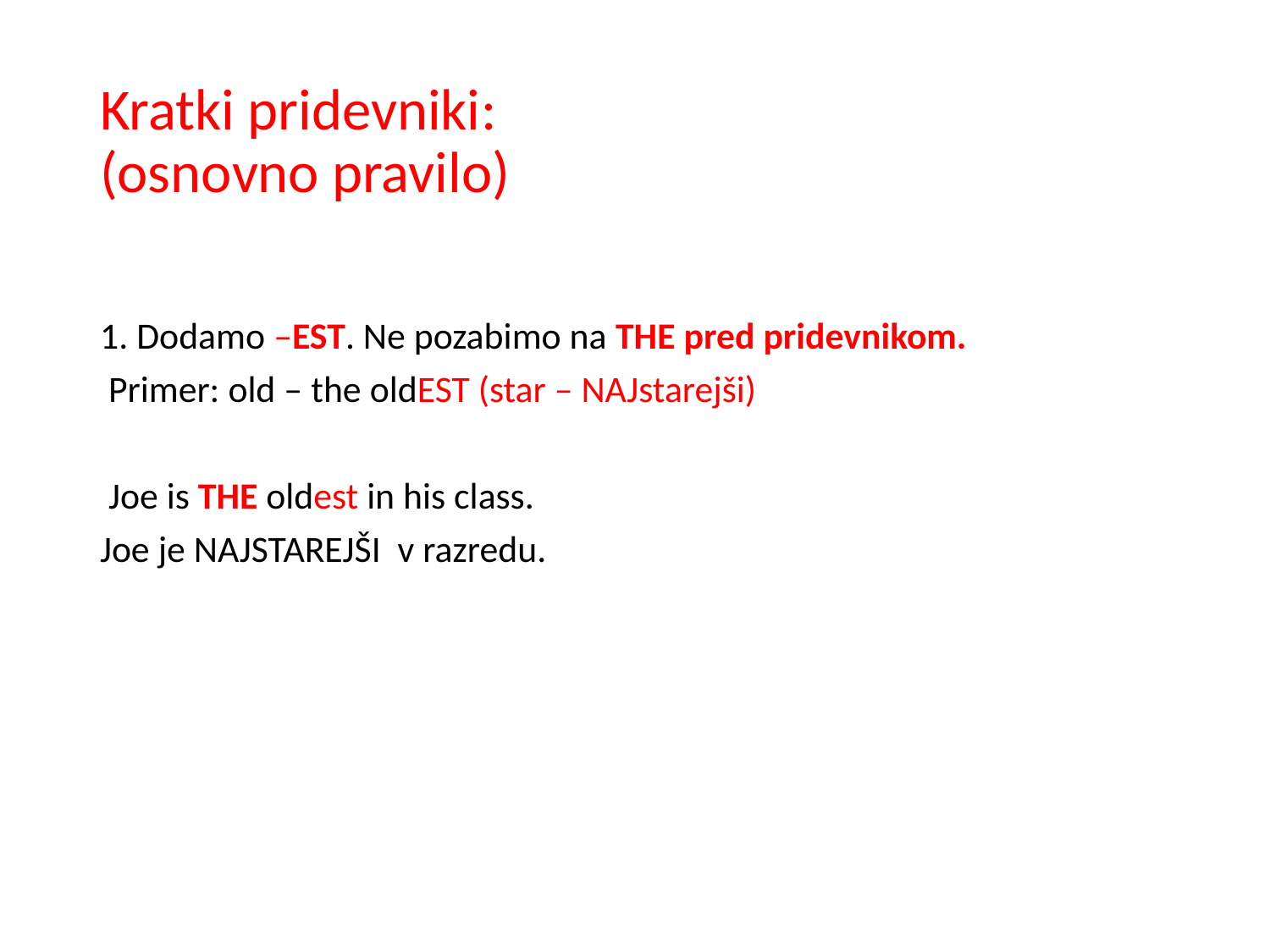

# Kratki pridevniki: (osnovno pravilo)

1. Dodamo –EST. Ne pozabimo na THE pred pridevnikom.
 Primer: old – the oldEST (star – NAJstarejši)

 Joe is THE oldest in his class.
Joe je NAJSTAREJŠI  v razredu.